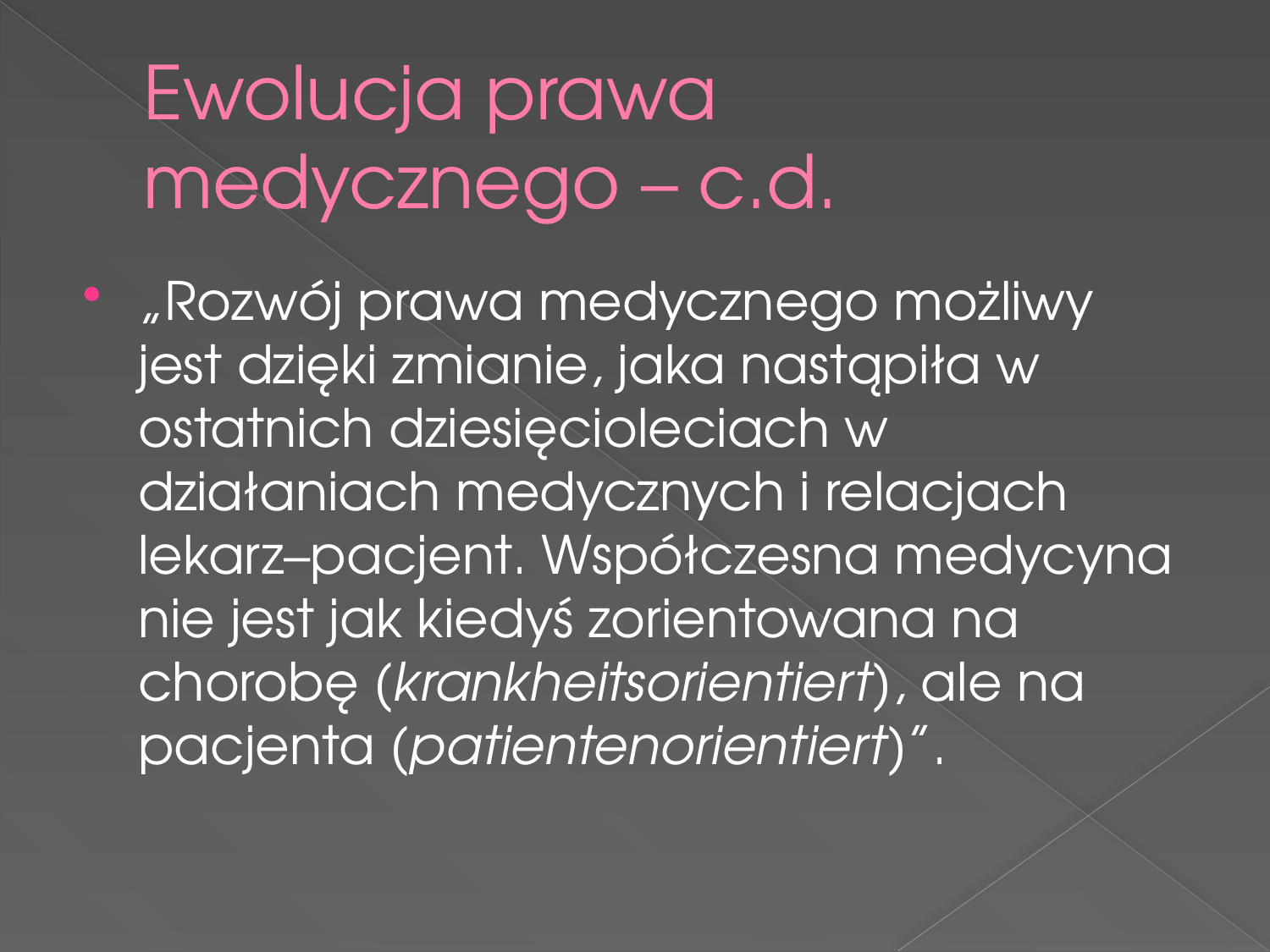

# Ewolucja prawa medycznego – c.d.
„Rozwój prawa medycznego możliwy jest dzięki zmianie, jaka nastąpiła w ostatnich dziesięcioleciach w działaniach medycznych i relacjach lekarz–pacjent. Współczesna medycyna nie jest jak kiedyś zorientowana na chorobę (krankheitsorientiert), ale na pacjenta (patientenorientiert)”.